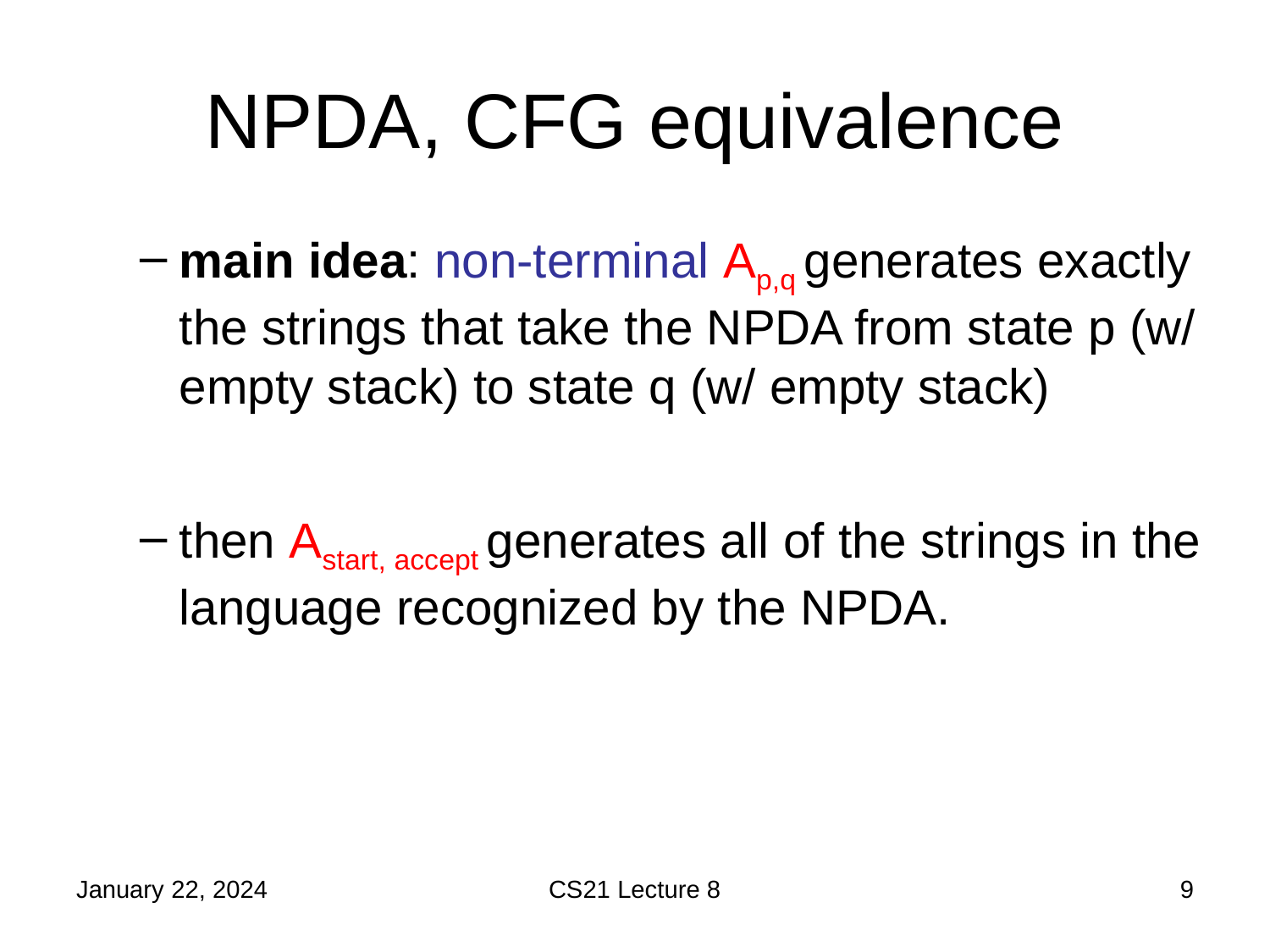

# NPDA, CFG equivalence
main idea: non-terminal Ap,q generates exactly the strings that take the NPDA from state p (w/ empty stack) to state q (w/ empty stack)

then Astart, accept generates all of the strings in the language recognized by the NPDA.
January 22, 2024
CS21 Lecture 8
9